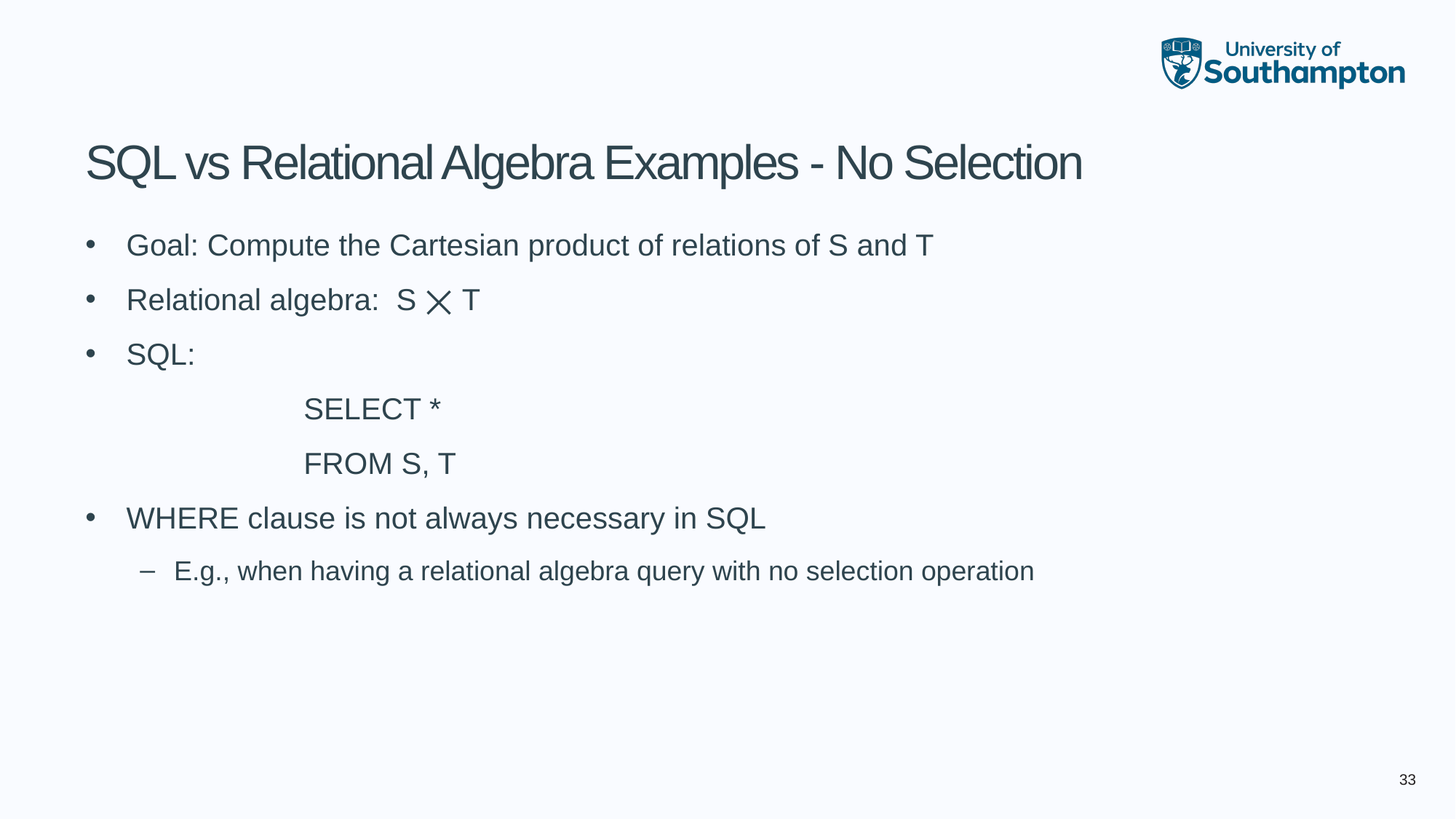

# SQL vs Relational Algebra Examples - No Selection
Goal: Compute the Cartesian product of relations of S and T
Relational algebra:  S ⨉ T
SQL:
		SELECT *
		FROM S, T
WHERE clause is not always necessary in SQL
E.g., when having a relational algebra query with no selection operation